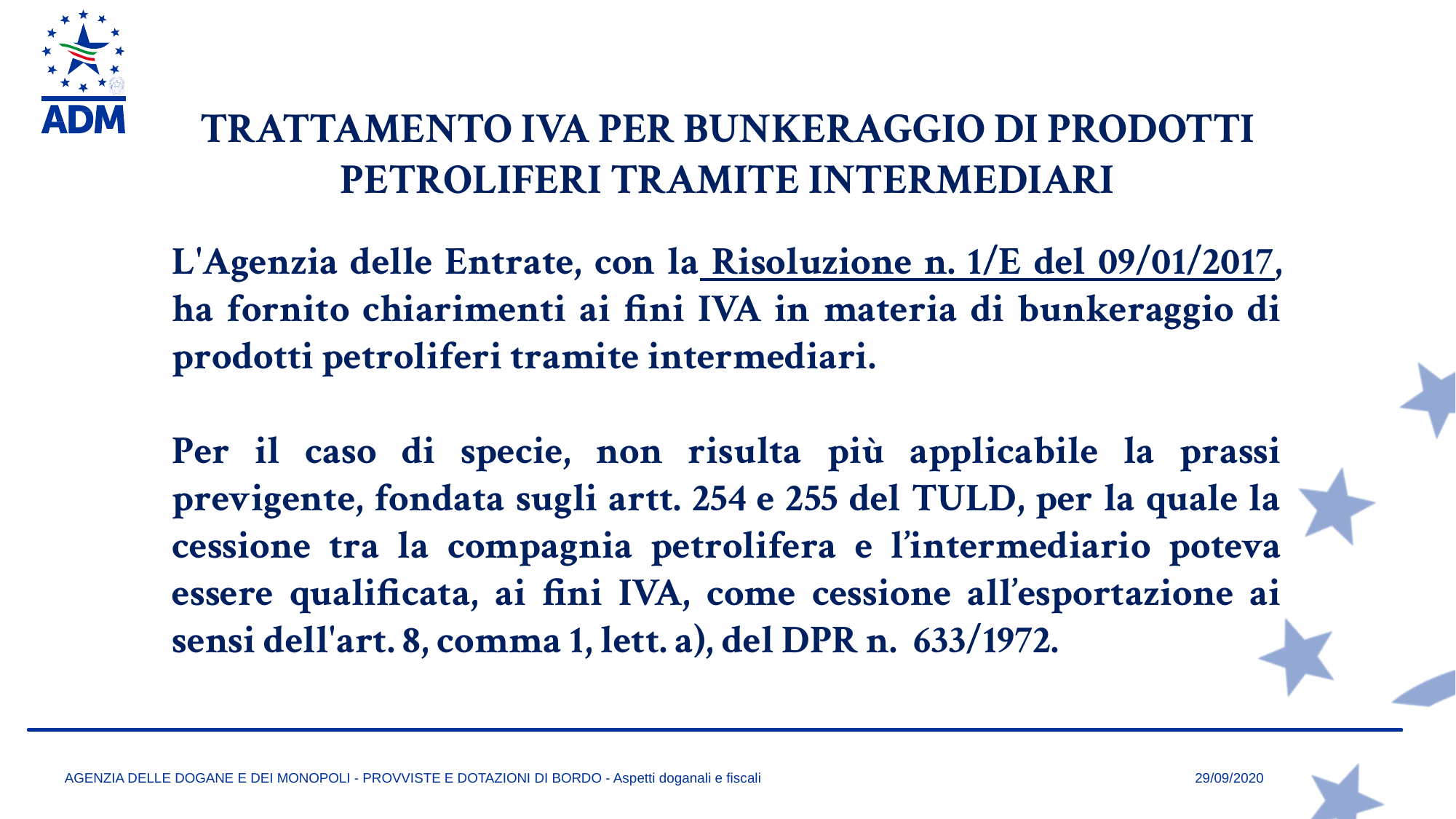

TRATTAMENTO IVA PER BUNKERAGGIO DI PRODOTTI PETROLIFERI TRAMITE INTERMEDIARI

L'Agenzia delle Entrate, con la Risoluzione n. 1/E del 09/01/2017, ha fornito chiarimenti ai fini IVA in materia di bunkeraggio di prodotti petroliferi tramite intermediari.

Per il caso di specie, non risulta più applicabile la prassi previgente, fondata sugli artt. 254 e 255 del TULD, per la quale la cessione tra la compagnia petrolifera e l’intermediario poteva essere qualificata, ai fini IVA, come cessione all’esportazione ai sensi dell'art. 8, comma 1, lett. a), del DPR n.  633/1972.
AGENZIA DELLE DOGANE E DEI MONOPOLI - PROVVISTE E DOTAZIONI DI BORDO - Aspetti doganali e fiscali
29/09/2020